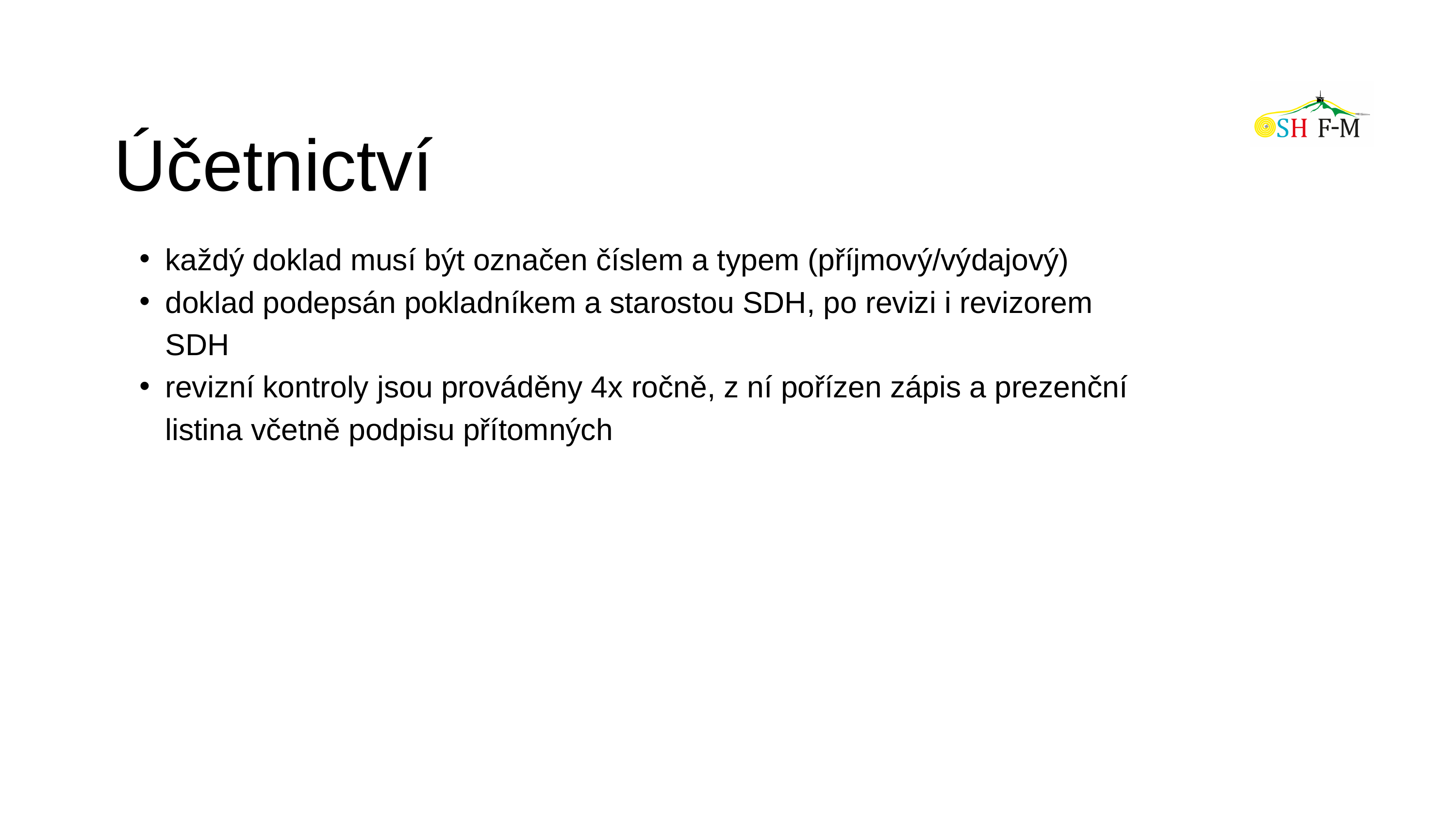

Účetnictví
každý doklad musí být označen číslem a typem (příjmový/výdajový)
doklad podepsán pokladníkem a starostou SDH, po revizi i revizorem SDH
revizní kontroly jsou prováděny 4x ročně, z ní pořízen zápis a prezenční listina včetně podpisu přítomných